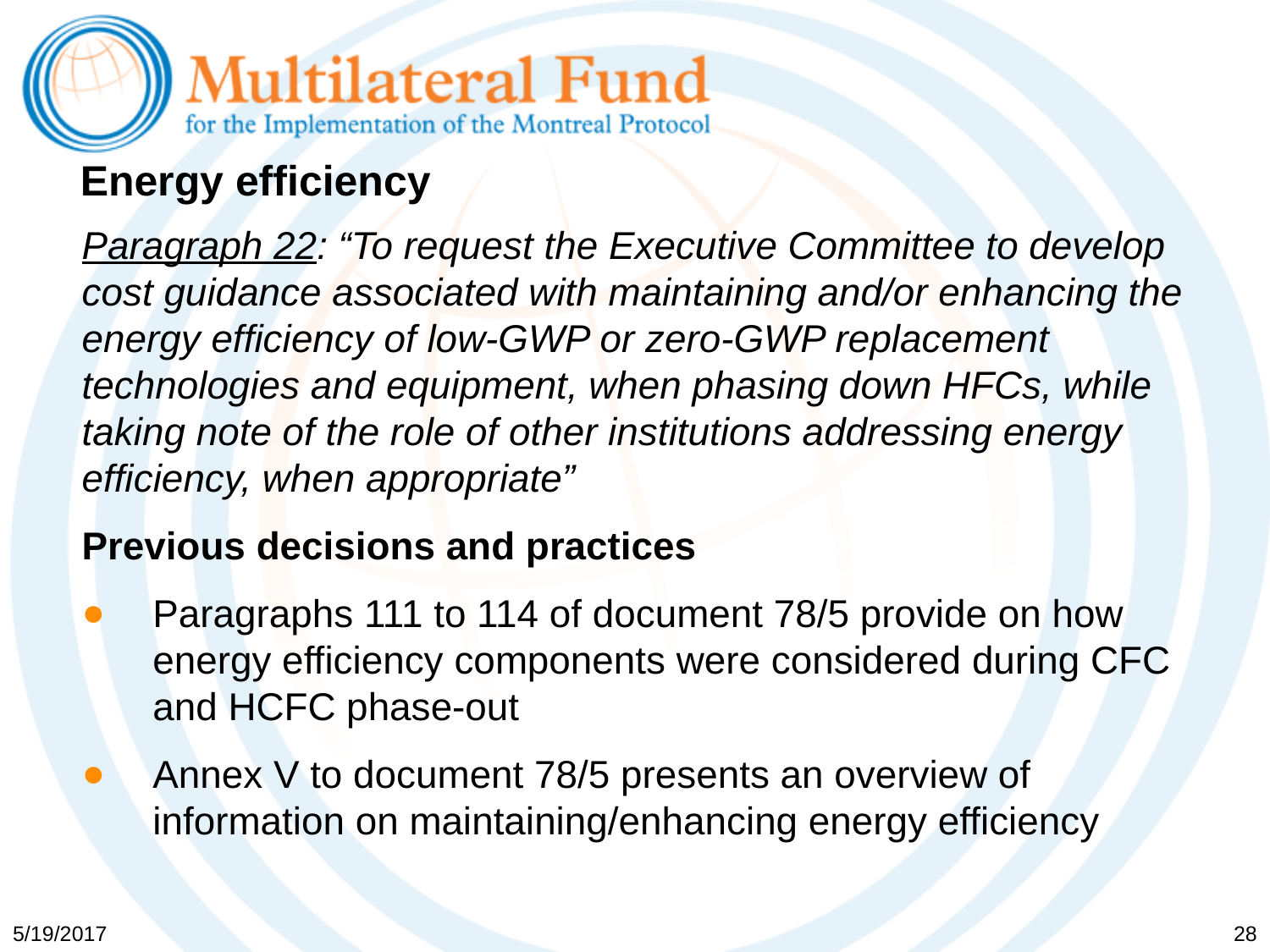

# Energy efficiency
Paragraph 22: “To request the Executive Committee to develop cost guidance associated with maintaining and/or enhancing the energy efficiency of low-GWP or zero-GWP replacement technologies and equipment, when phasing down HFCs, while taking note of the role of other institutions addressing energy efficiency, when appropriate”
Previous decisions and practices
Paragraphs 111 to 114 of document 78/5 provide on how energy efficiency components were considered during CFC and HCFC phase-out
Annex V to document 78/5 presents an overview of information on maintaining/enhancing energy efficiency

5/19/2017
28